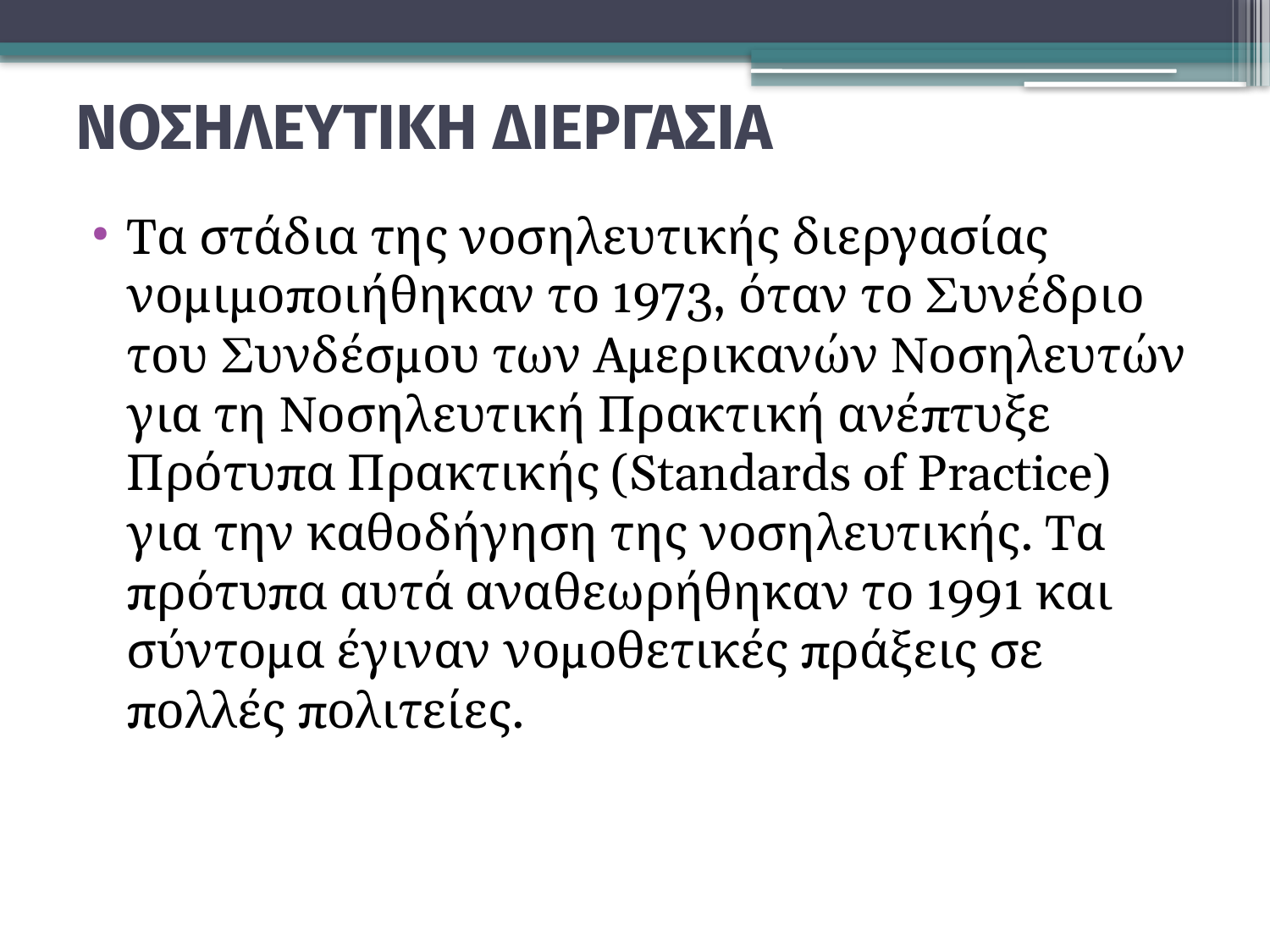

# ΝΟΣΗΛΕΥΤΙΚΗ ΔΙΕΡΓΑΣΙΑ
Τα στάδια της νοσηλευτικής διεργασίας νομιμοποιήθηκαν το 1973, όταν το Συνέδριο του Συνδέσμου των Αμερικανών Νοσηλευτών για τη Νοσηλευτική Πρακτική ανέπτυξε Πρότυπα Πρακτικής (Standards of Practice) για την καθοδήγηση της νοσηλευτικής. Τα πρότυπα αυτά αναθεωρήθηκαν το 1991 και σύντομα έγιναν νομοθετικές πράξεις σε πολλές πολιτείες.